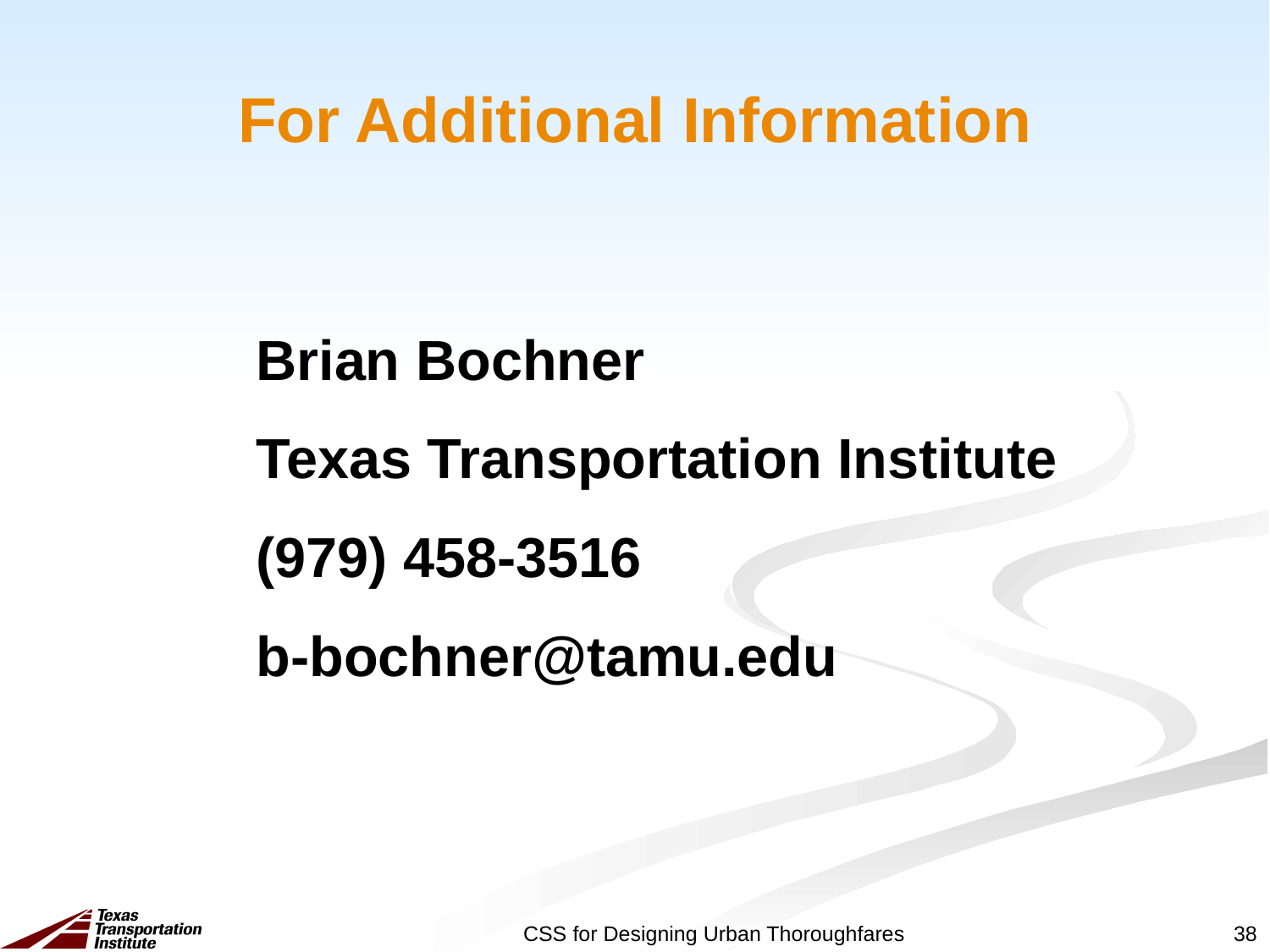

# For Additional Information
Brian Bochner
Texas Transportation Institute
(979) 458-3516
b-bochner@tamu.edu
38